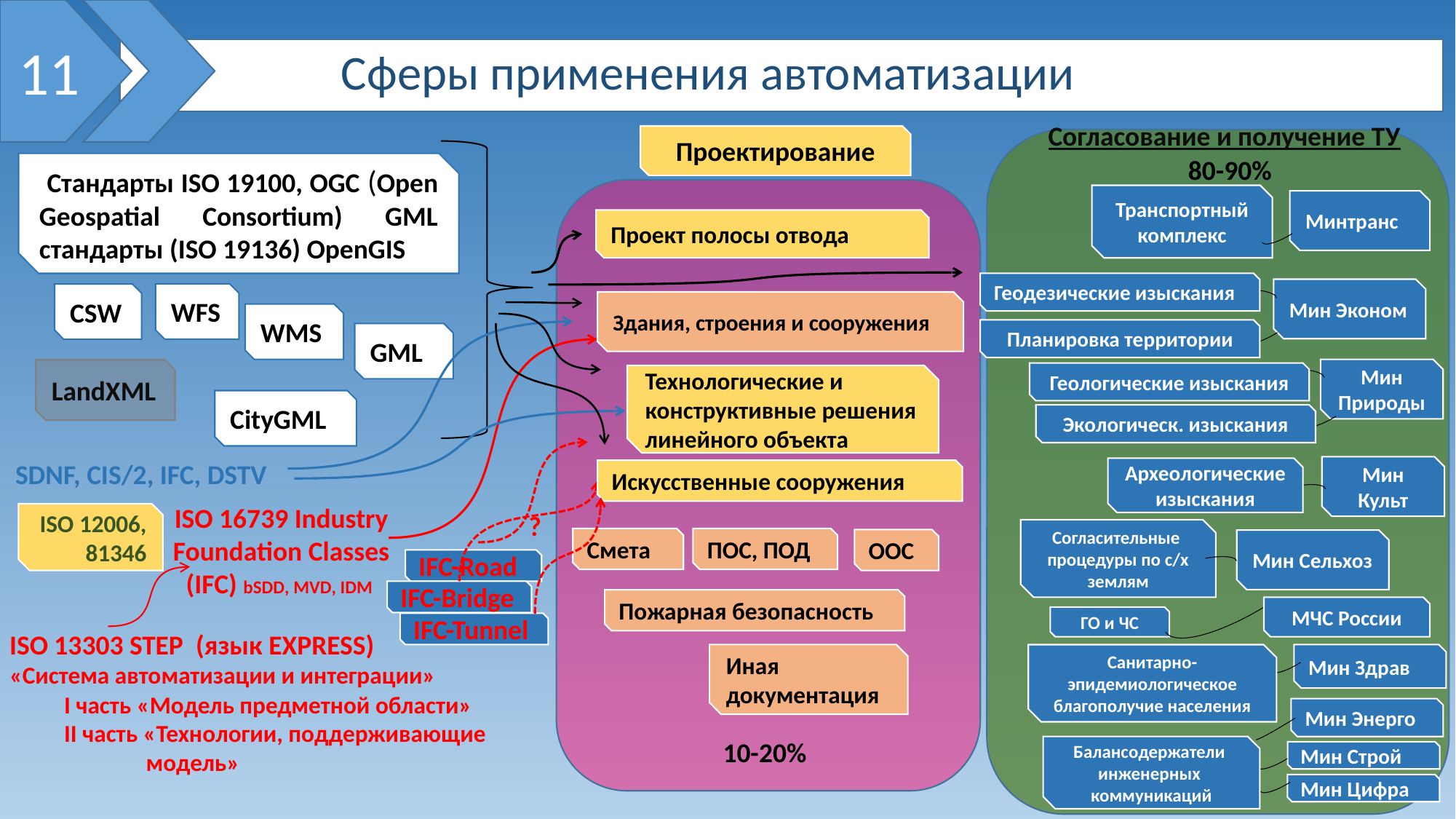

11
Сферы применения автоматизации

Согласование и получение ТУ
Проектирование

 Стандарты ISO 19100, OGC (Open Geospatial Consortium) GML стандарты (ISO 19136) OpenGIS
80-90%

Транспортный комплекс
Минтранс
Проект полосы отвода

Геодезические изыскания
Мин Эконом
WFS
CSW

Здания, строения и сооружения
WMS

Планировка территории
GML
Мин Природы
LandXML
Геологические изыскания
Технологические и конструктивные решения линейного объекта

CityGML

Экологическ. изыскания
SDNF, CIS/2, IFC, DSTV
Мин Культ
Археологические изыскания
Искусственные сооружения
ISO 16739 Industry Foundation Classes (IFC) bSDD, MVD, IDM

?
ISO 12006, 81346
Согласительные  процедуры по с/х землям
Смета
ПОС, ПОД
ООС
Мин Сельхоз

IFC-Road

IFC-Bridge
Пожарная безопасность
МЧС России
ГО и ЧС
IFC-Tunnel
ISO 13303 STEP  (язык EXPRESS)
«Система автоматизации и интеграции»
          I часть «Модель предметной области»
          II часть «Технологии, поддерживающие
                         модель»

Иная документация
Мин Здрав
Санитарно-эпидемиологическое благополучие населения

Мин Энерго

10-20%
Балансодержатели  инженерных  коммуникаций
Мин Строй

Мин Цифра